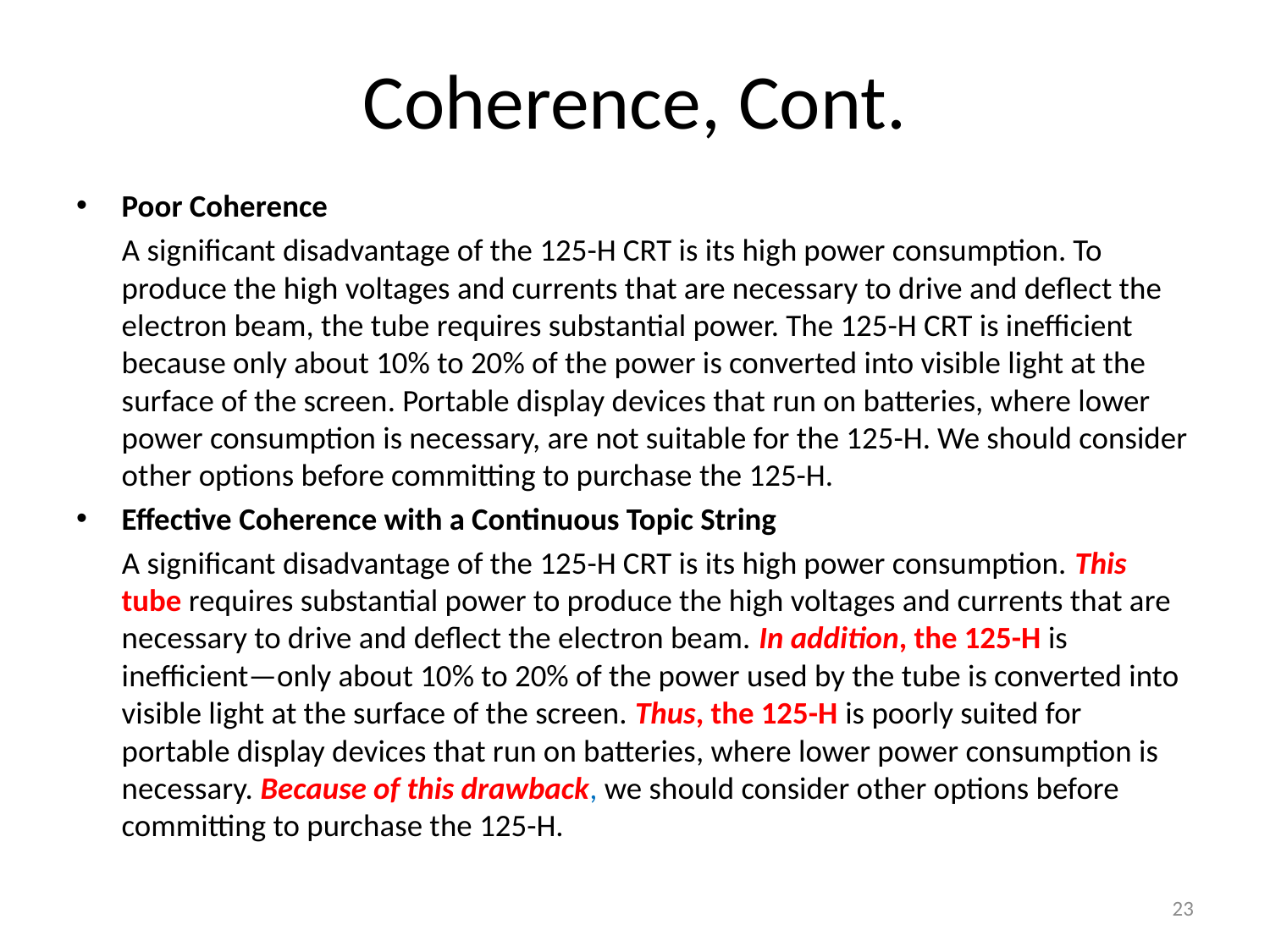

# Coherence, Cont.
Poor Coherence
A significant disadvantage of the 125-H CRT is its high power consumption. To produce the high voltages and currents that are necessary to drive and deflect the electron beam, the tube requires substantial power. The 125-H CRT is inefficient because only about 10% to 20% of the power is converted into visible light at the surface of the screen. Portable display devices that run on batteries, where lower power consumption is necessary, are not suitable for the 125-H. We should consider other options before committing to purchase the 125-H.
Effective Coherence with a Continuous Topic String
A significant disadvantage of the 125-H CRT is its high power consumption. This tube requires substantial power to produce the high voltages and currents that are necessary to drive and deflect the electron beam. In addition, the 125-H is inefficient—only about 10% to 20% of the power used by the tube is converted into visible light at the surface of the screen. Thus, the 125-H is poorly suited for portable display devices that run on batteries, where lower power consumption is necessary. Because of this drawback, we should consider other options before committing to purchase the 125-H.
23